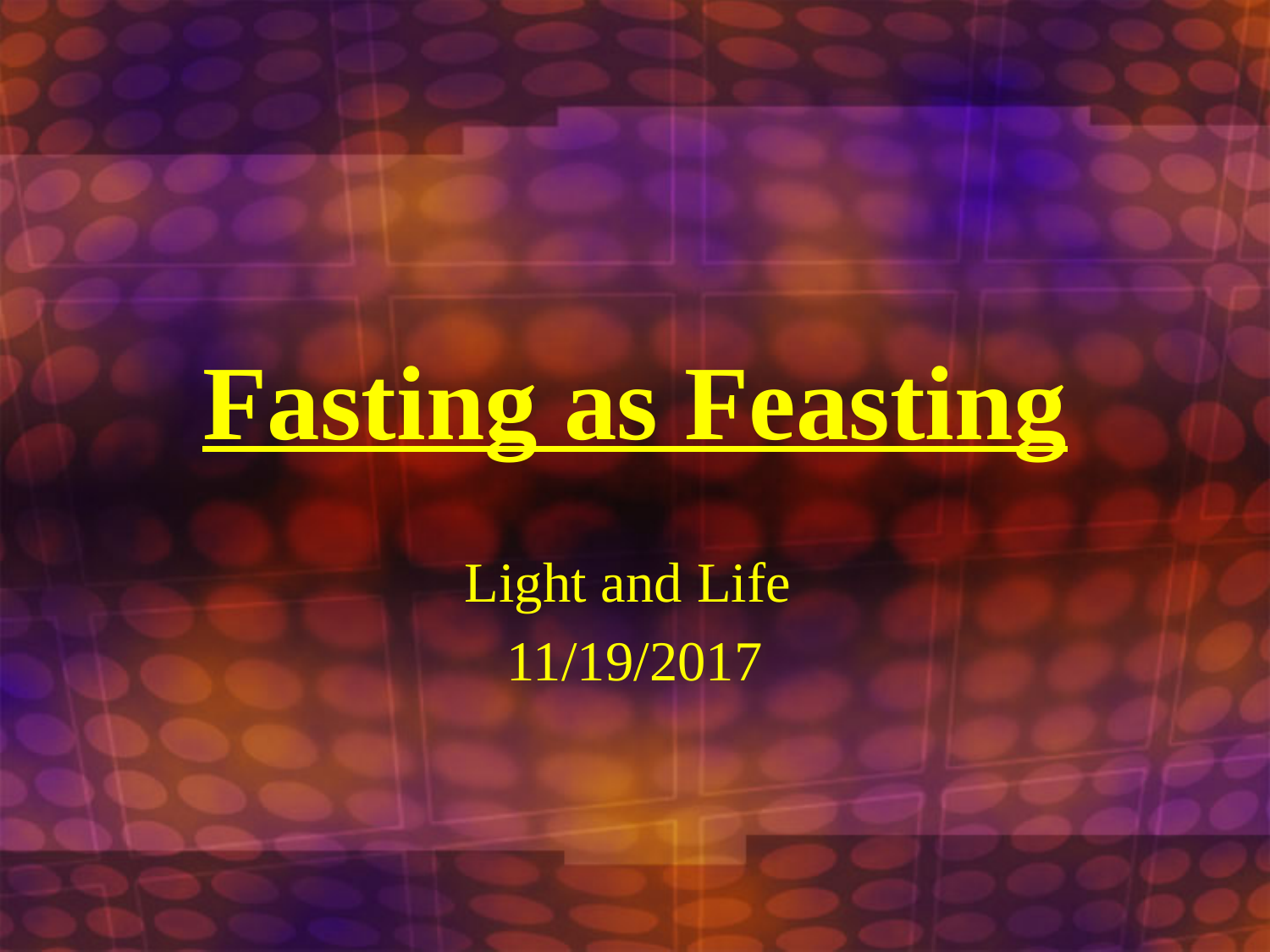

# Fasting as Feasting
Light and Life
11/19/2017